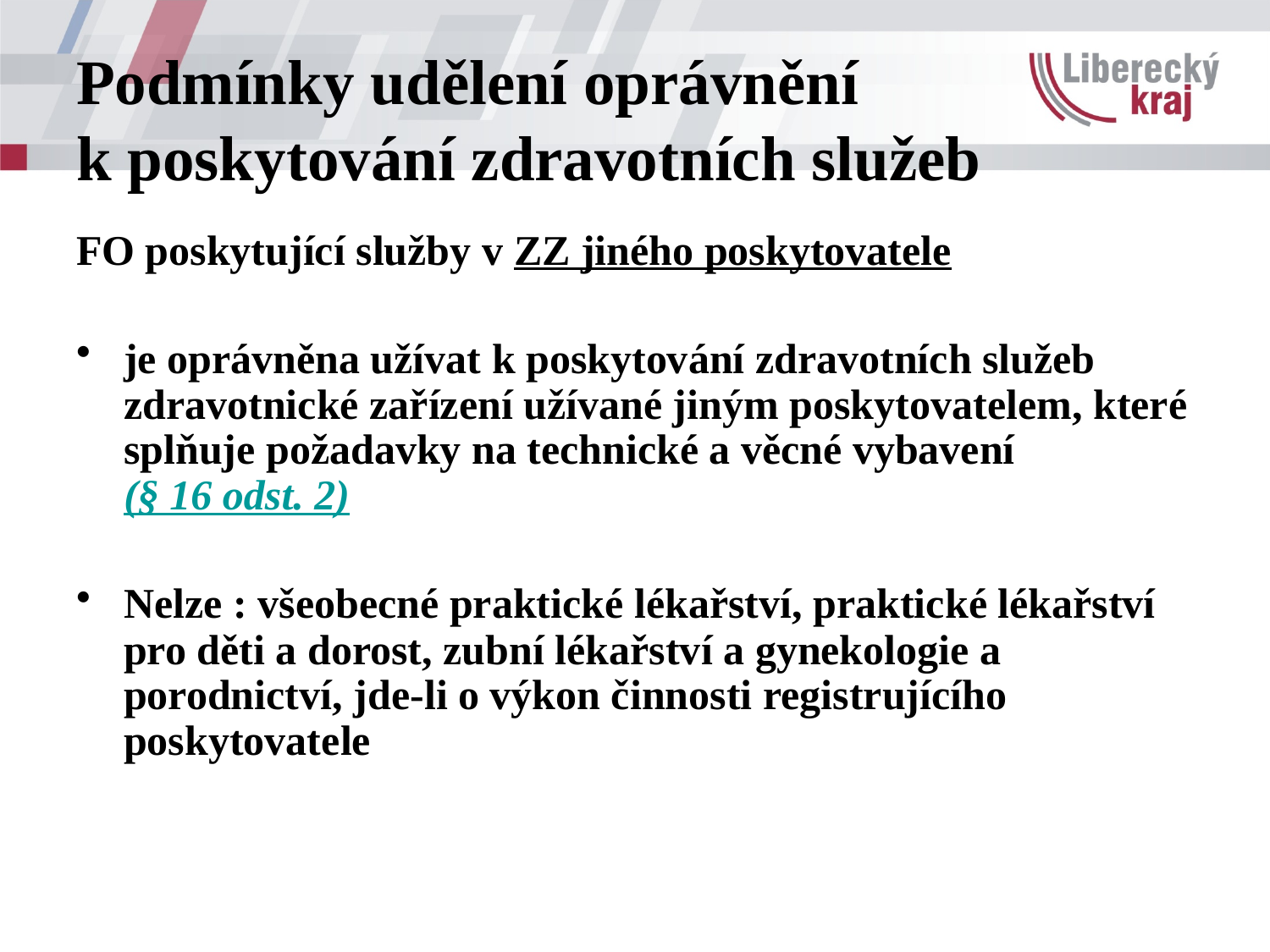

# Podmínky udělení oprávnění k poskytování zdravotních služeb
FO poskytující služby v ZZ jiného poskytovatele

je oprávněna užívat k poskytování zdravotních služeb zdravotnické zařízení užívané jiným poskytovatelem, které splňuje požadavky na technické a věcné vybavení (§ 16 odst. 2)

Nelze : všeobecné praktické lékařství, praktické lékařství pro děti a dorost, zubní lékařství a gynekologie a porodnictví, jde-li o výkon činnosti registrujícího poskytovatele